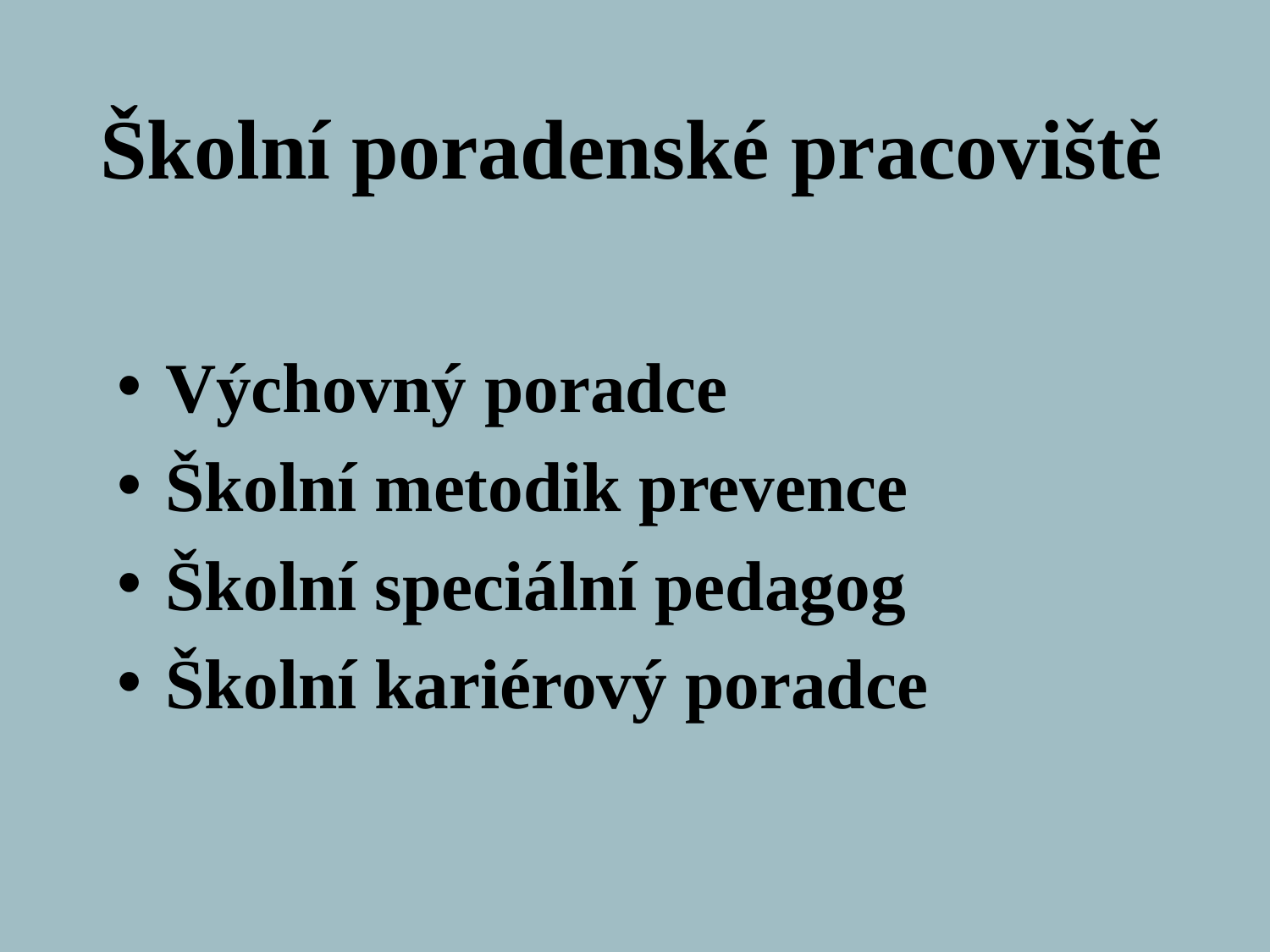

# Školní poradenské pracoviště
Výchovný poradce
Školní metodik prevence
Školní speciální pedagog
Školní kariérový poradce